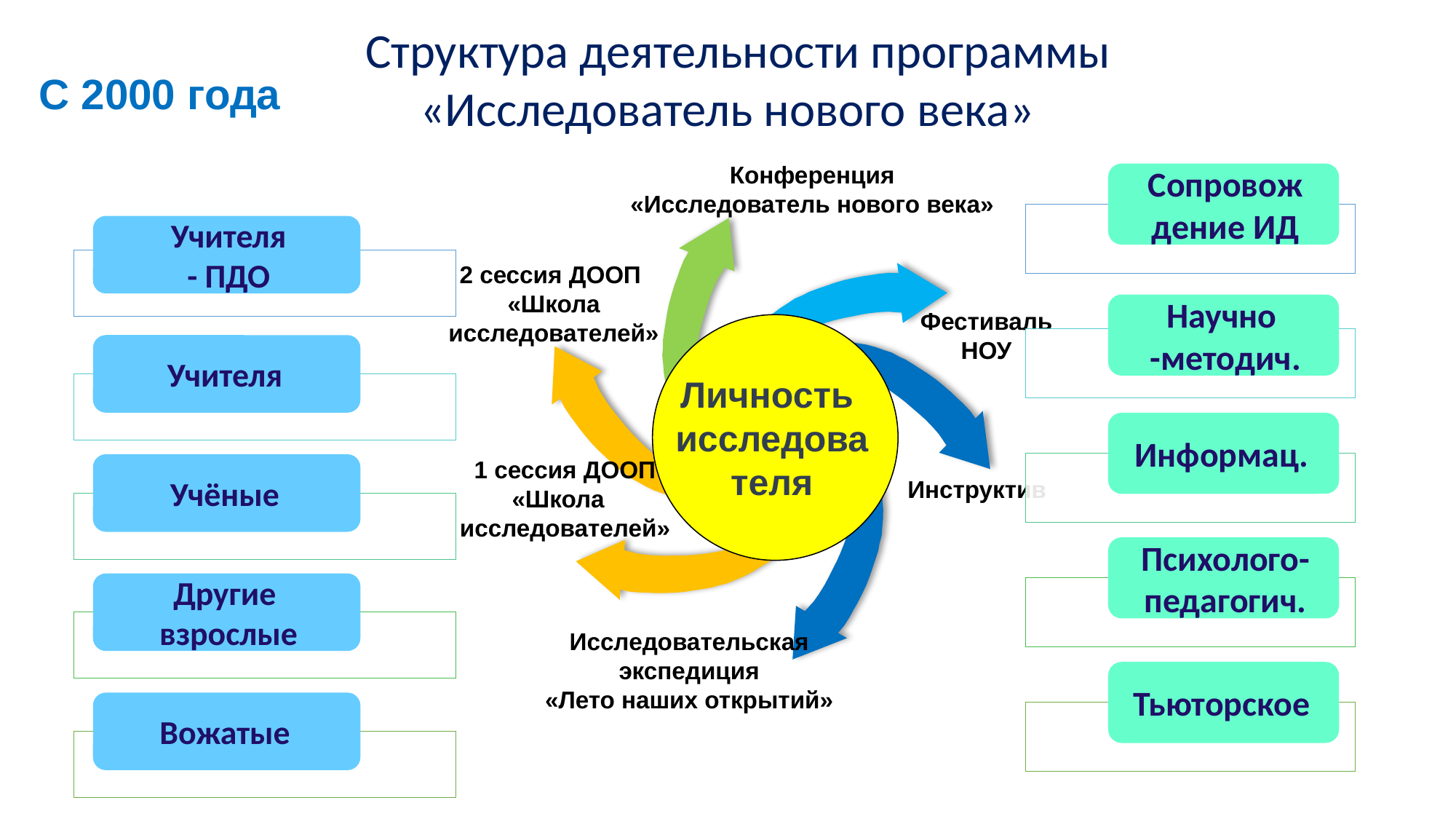

Структура деятельности программы «Исследователь нового века»
С 2000 года
Конференция
«Исследователь нового века»
Сопровож
дение ИД
Научно
-методич.
Информац.
Психолого-
педагогич.
Тьюторское
Учителя
- ПДО
Учителя
Учёные
Другие
взрослые
Вожатые
2 сессия ДООП
«Школа
исследователей»

Фестиваль
НОУ

Личность
исследователя

1 сессия ДООП
«Школа
исследователей»
Инструктив

Исследовательская экспедиция
«Лето наших открытий»